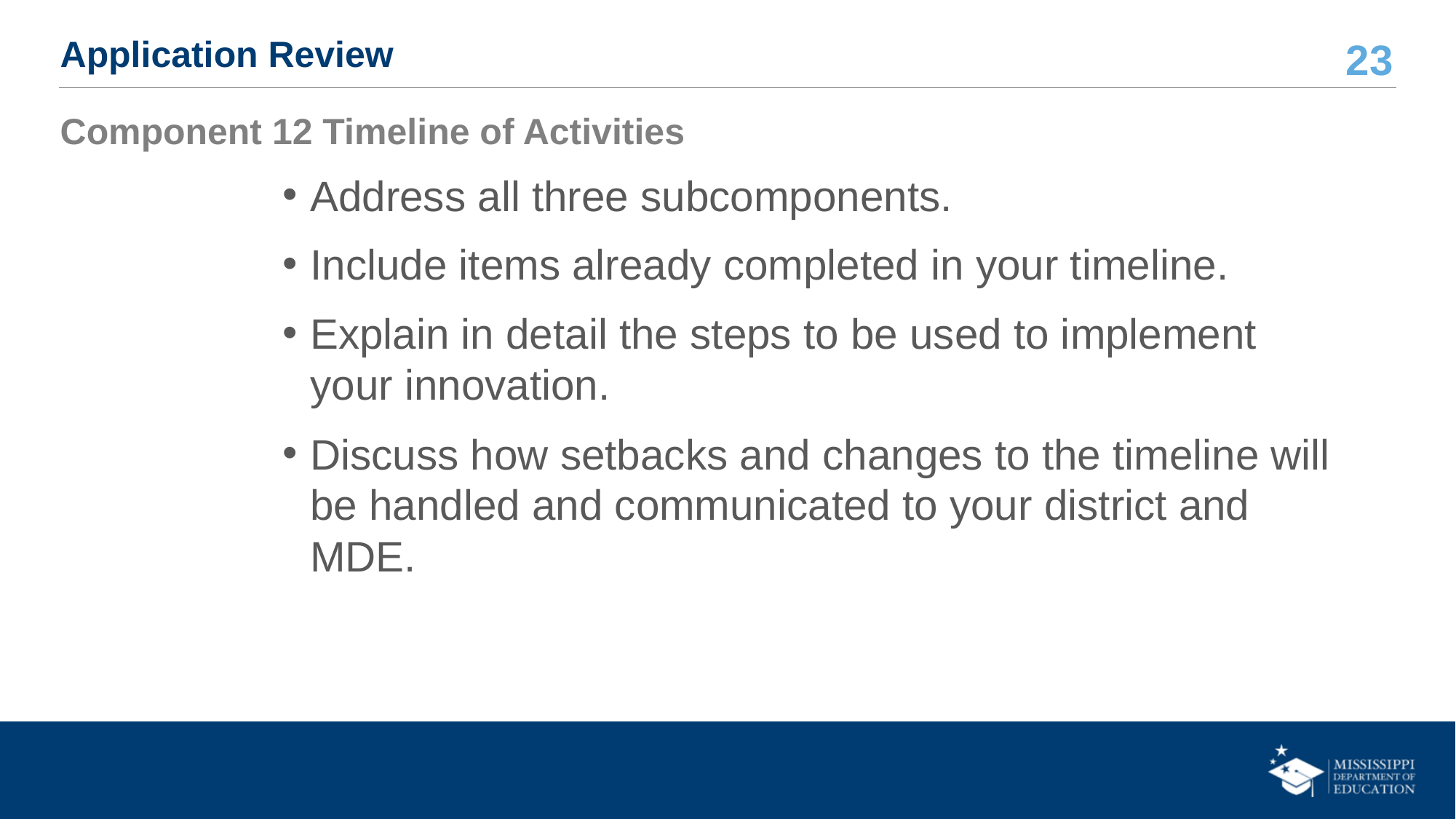

# Application Review
Component 12 Timeline of Activities
Address all three subcomponents.
Include items already completed in your timeline.
Explain in detail the steps to be used to implement your innovation.
Discuss how setbacks and changes to the timeline will be handled and communicated to your district and MDE.